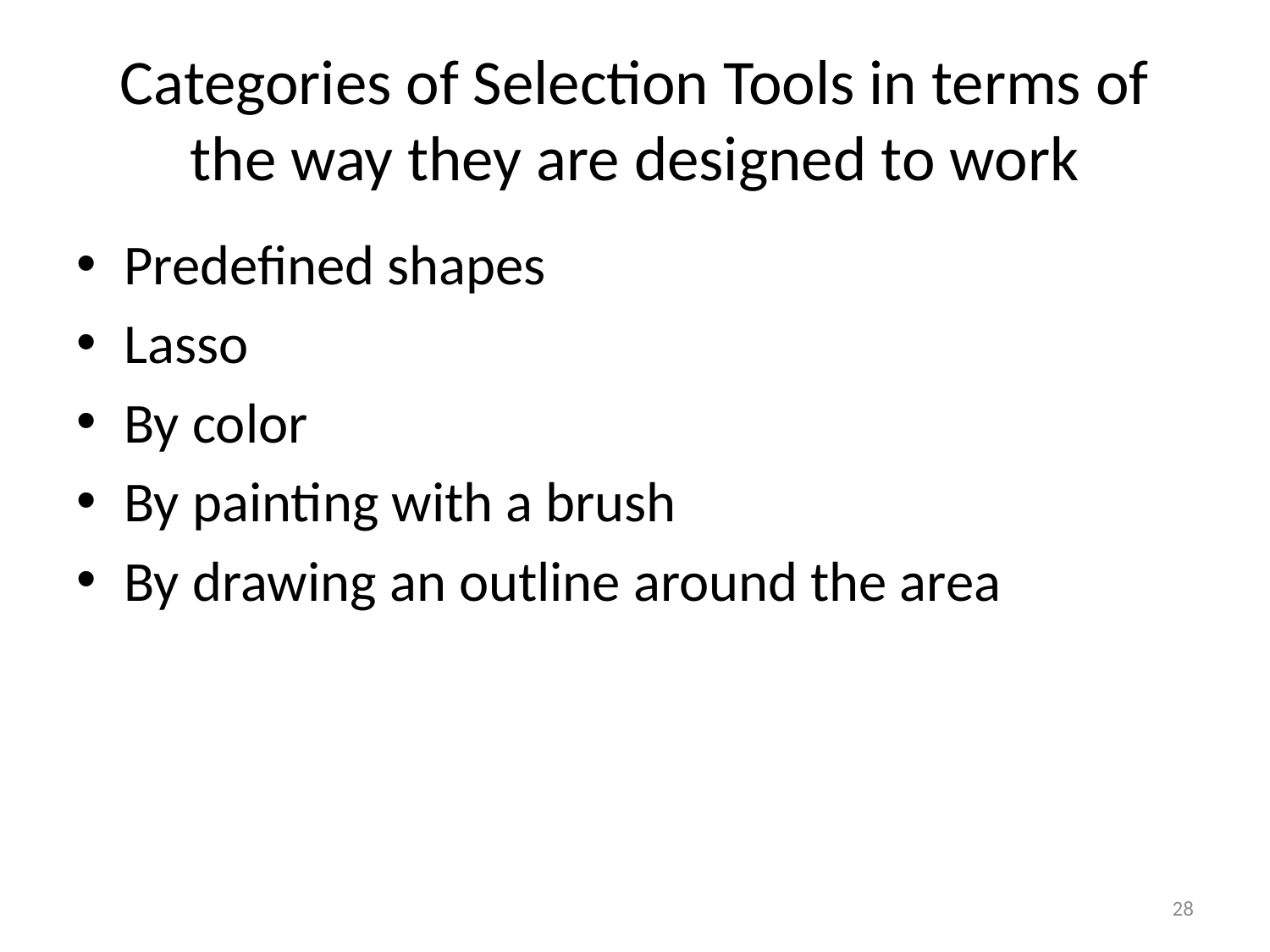

# Categories of Selection Tools in terms of the way they are designed to work
Predefined shapes
Lasso
By color
By painting with a brush
By drawing an outline around the area
28